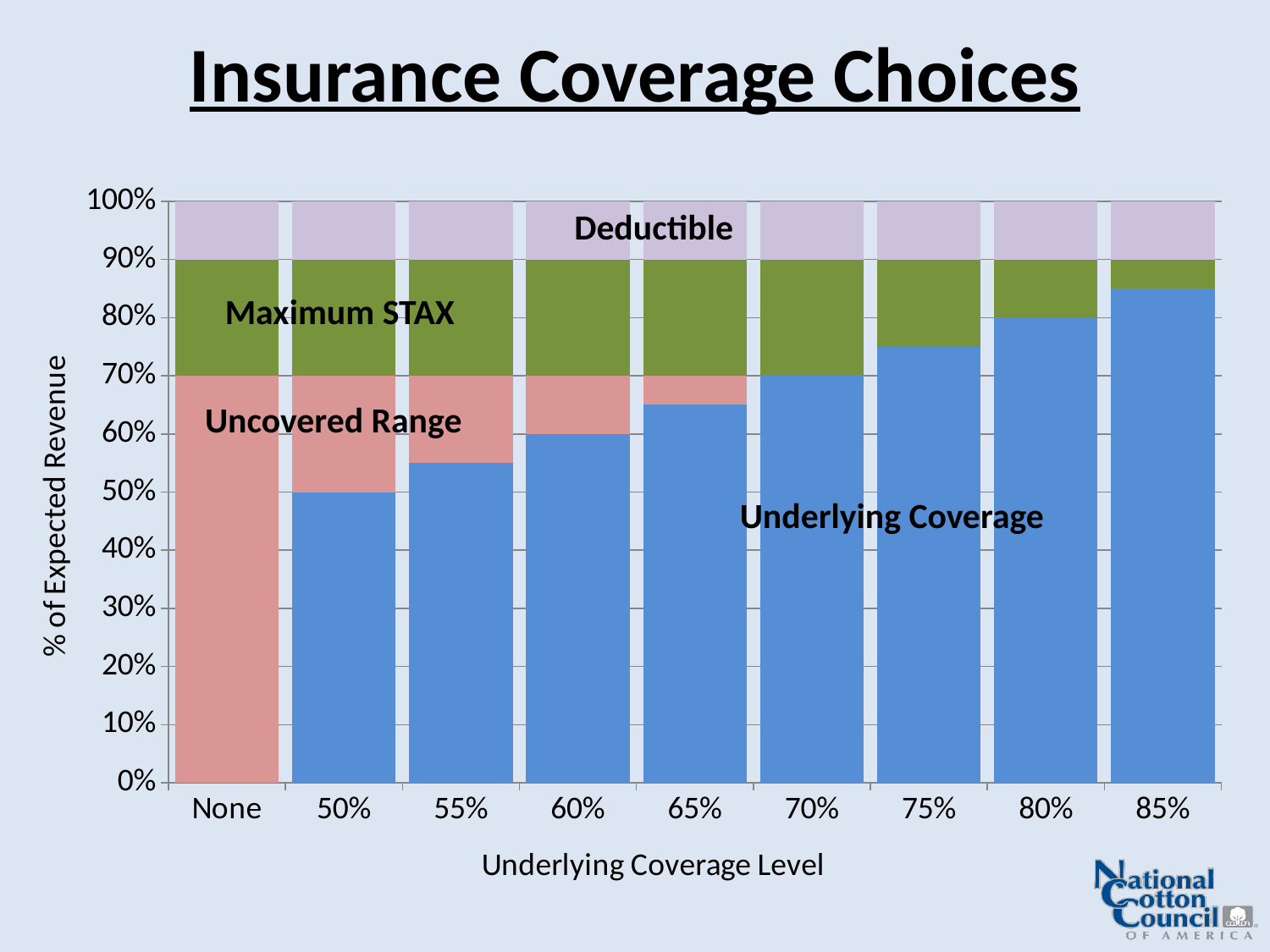

# Insurance Coverage Choices

### Chart

| Category | Underlying Choice | Uncovered Range | STAX | No Coverage Available |
|---|---|---|---|---|
| None | 0.0 | 0.7 | 0.2 | 0.1 |
| 50% | 0.5 | 0.2 | 0.2 | 0.1 |
| 55% | 0.55 | 0.15 | 0.2 | 0.1 |
| 60% | 0.6 | 0.1 | 0.2 | 0.1 |
| 65% | 0.65 | 0.05 | 0.2 | 0.1 |
| 70% | 0.7 | 0.0 | 0.2 | 0.1 |
| 75% | 0.75 | 0.0 | 0.15 | 0.1 |
| 80% | 0.8 | 0.0 | 0.1 | 0.1 |
| 85% | 0.85 | 0.0 | 0.05 | 0.1 |
Deductible
Maximum STAX
Uncovered Range
Underlying Coverage